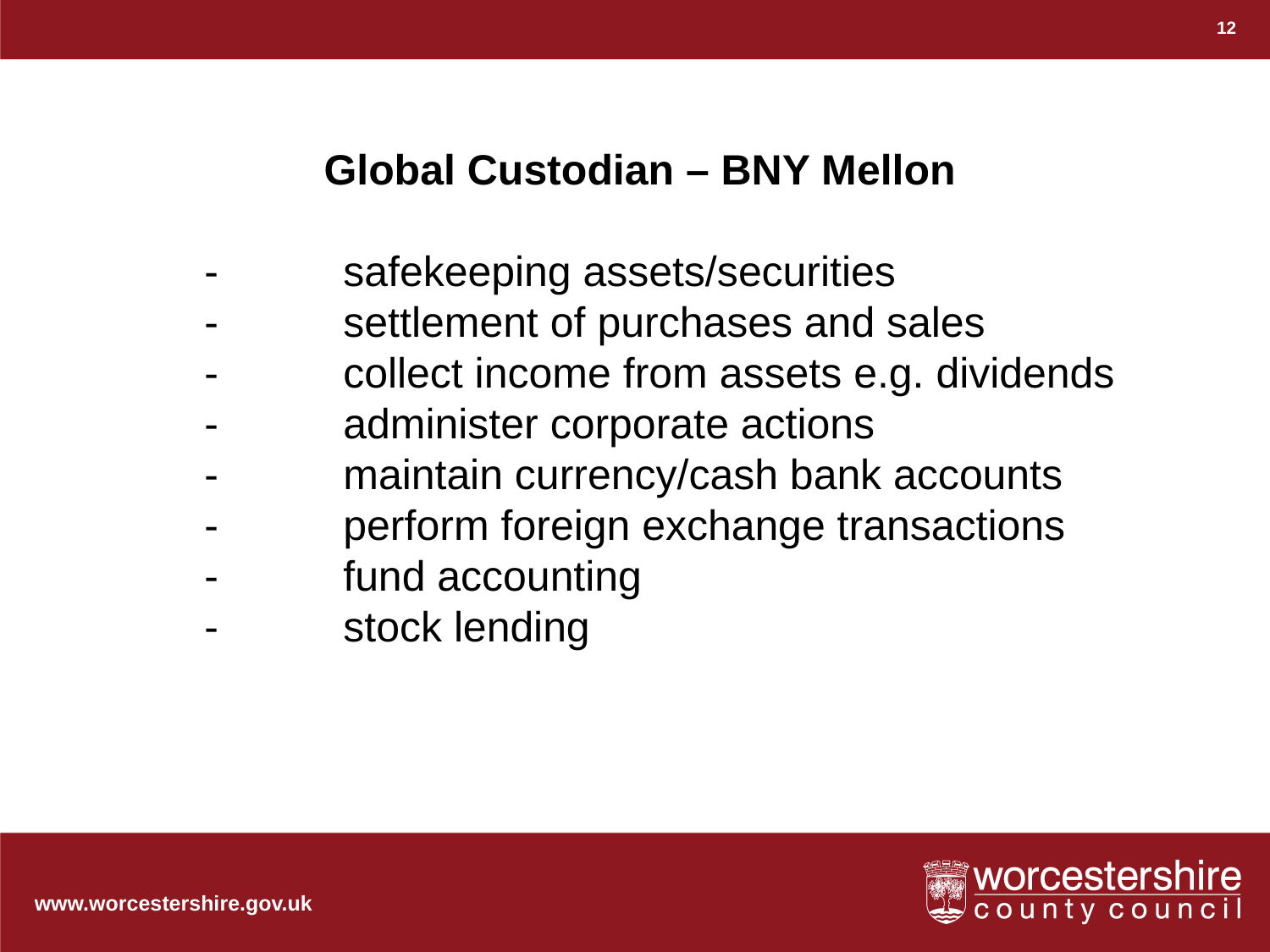

12
Global Custodian – BNY Mellon

	-	 safekeeping assets/securities
	-	 settlement of purchases and sales
	-	 collect income from assets e.g. dividends
	-	 administer corporate actions
	-	 maintain currency/cash bank accounts
	-	 perform foreign exchange transactions
	-	 fund accounting
	-	 stock lending